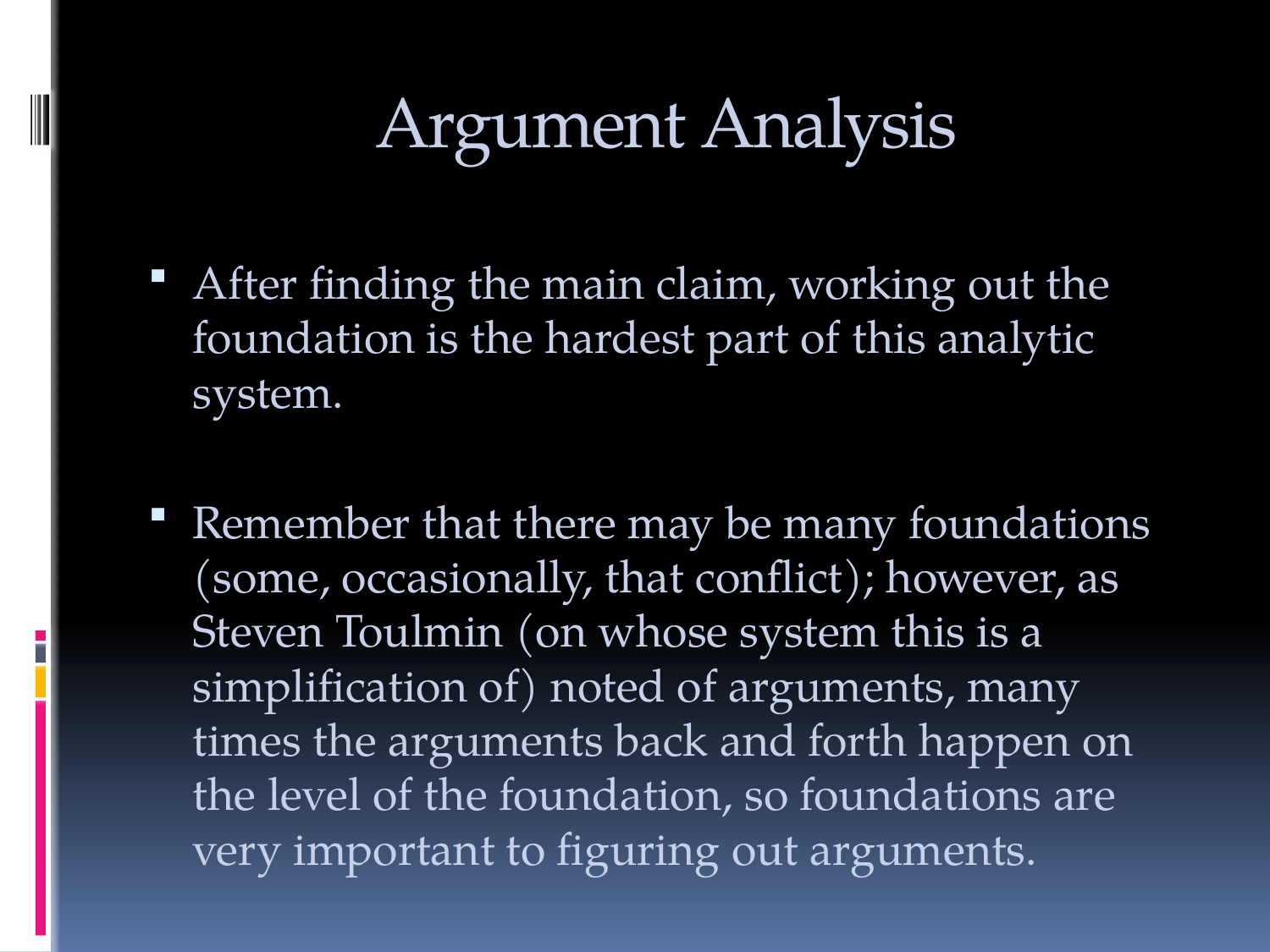

# Argument Analysis
After finding the main claim, working out the foundation is the hardest part of this analytic system.

Remember that there may be many foundations (some, occasionally, that conflict); however, as Steven Toulmin (on whose system this is a simplification of) noted of arguments, many times the arguments back and forth happen on the level of the foundation, so foundations are very important to figuring out arguments.